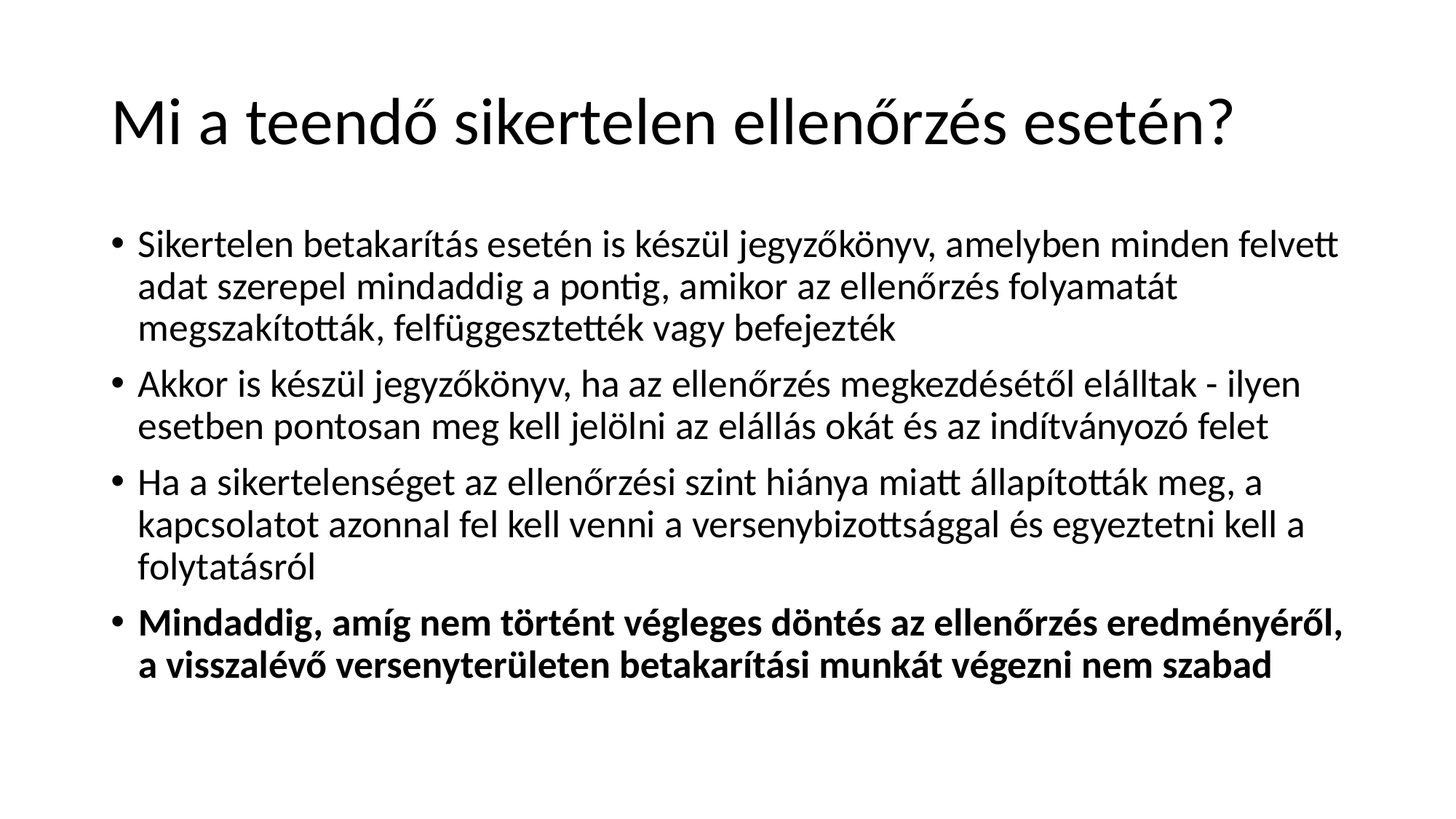

# Mi a teendő sikertelen ellenőrzés esetén?
Sikertelen betakarítás esetén is készül jegyzőkönyv, amelyben minden felvett adat szerepel mindaddig a pontig, amikor az ellenőrzés folyamatát megszakították, felfüggesztették vagy befejezték
Akkor is készül jegyzőkönyv, ha az ellenőrzés megkezdésétől elálltak - ilyen esetben pontosan meg kell jelölni az elállás okát és az indítványozó felet
Ha a sikertelenséget az ellenőrzési szint hiánya miatt állapították meg, a kapcsolatot azonnal fel kell venni a versenybizottsággal és egyeztetni kell a folytatásról
Mindaddig, amíg nem történt végleges döntés az ellenőrzés eredményéről, a visszalévő versenyterületen betakarítási munkát végezni nem szabad